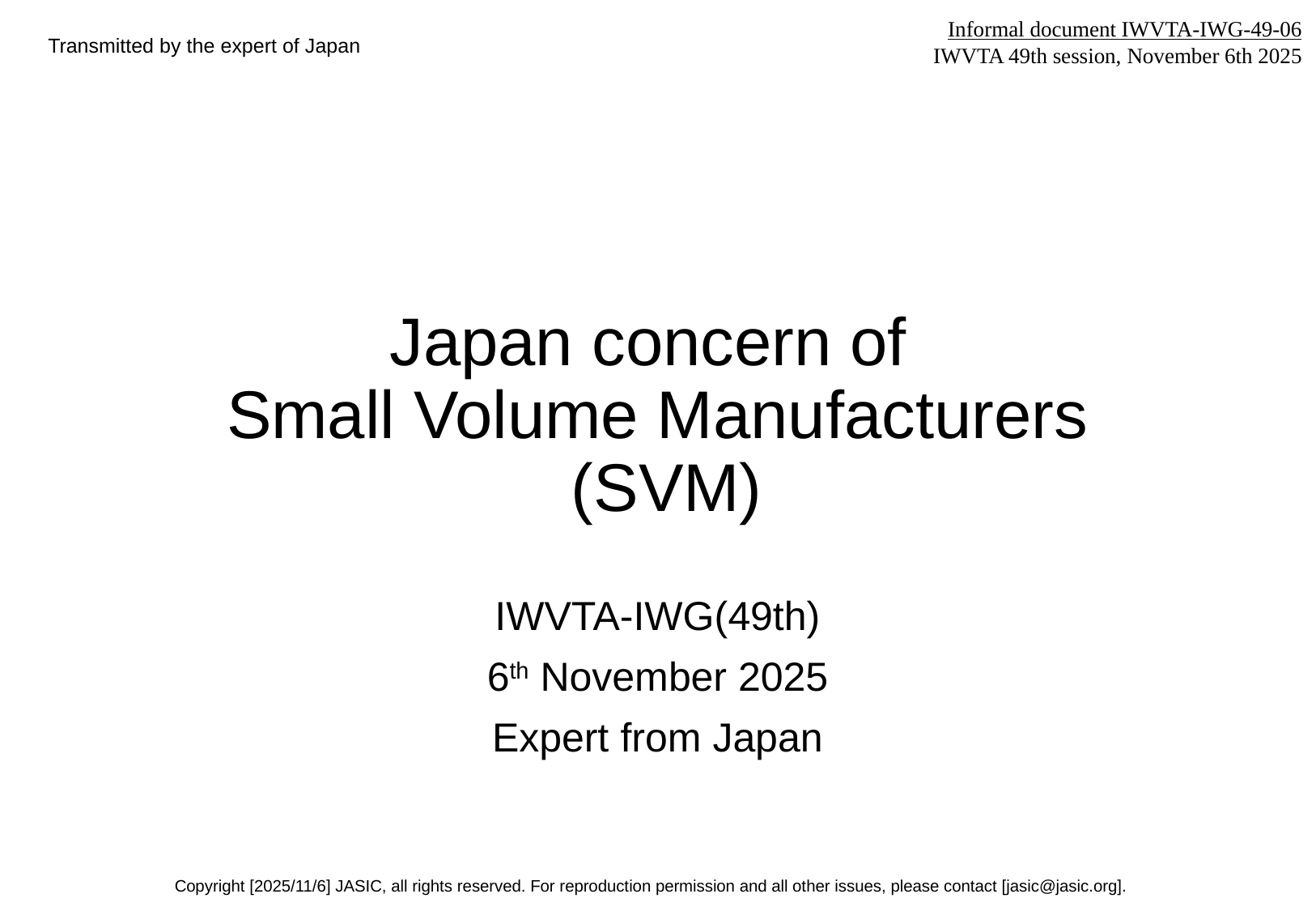

Informal document IWVTA-IWG-49-06
 IWVTA 49th session, November 6th 2025

Transmitted by the expert of Japan
# Japan concern of Small Volume Manufacturers (SVM)
IWVTA-IWG(49th)
6th November 2025
Expert from Japan
Copyright [2025/11/6] JASIC, all rights reserved. For reproduction permission and all other issues, please contact [jasic@jasic.org].